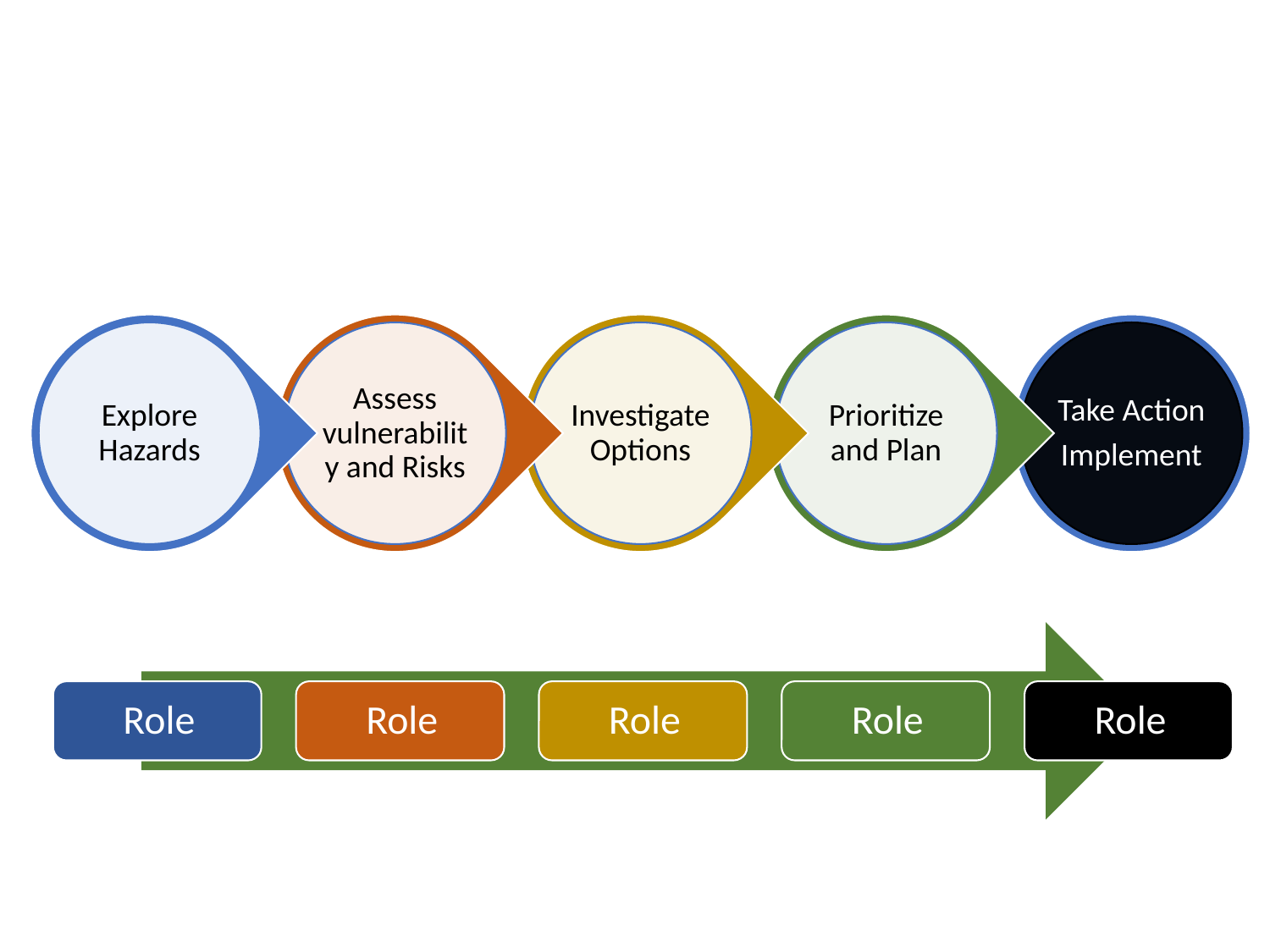

Take Action
Implement
Prioritize and Plan
Investigate Options
Assess vulnerability and Risks
Explore Hazards
Role
Role
Role
Role
Role